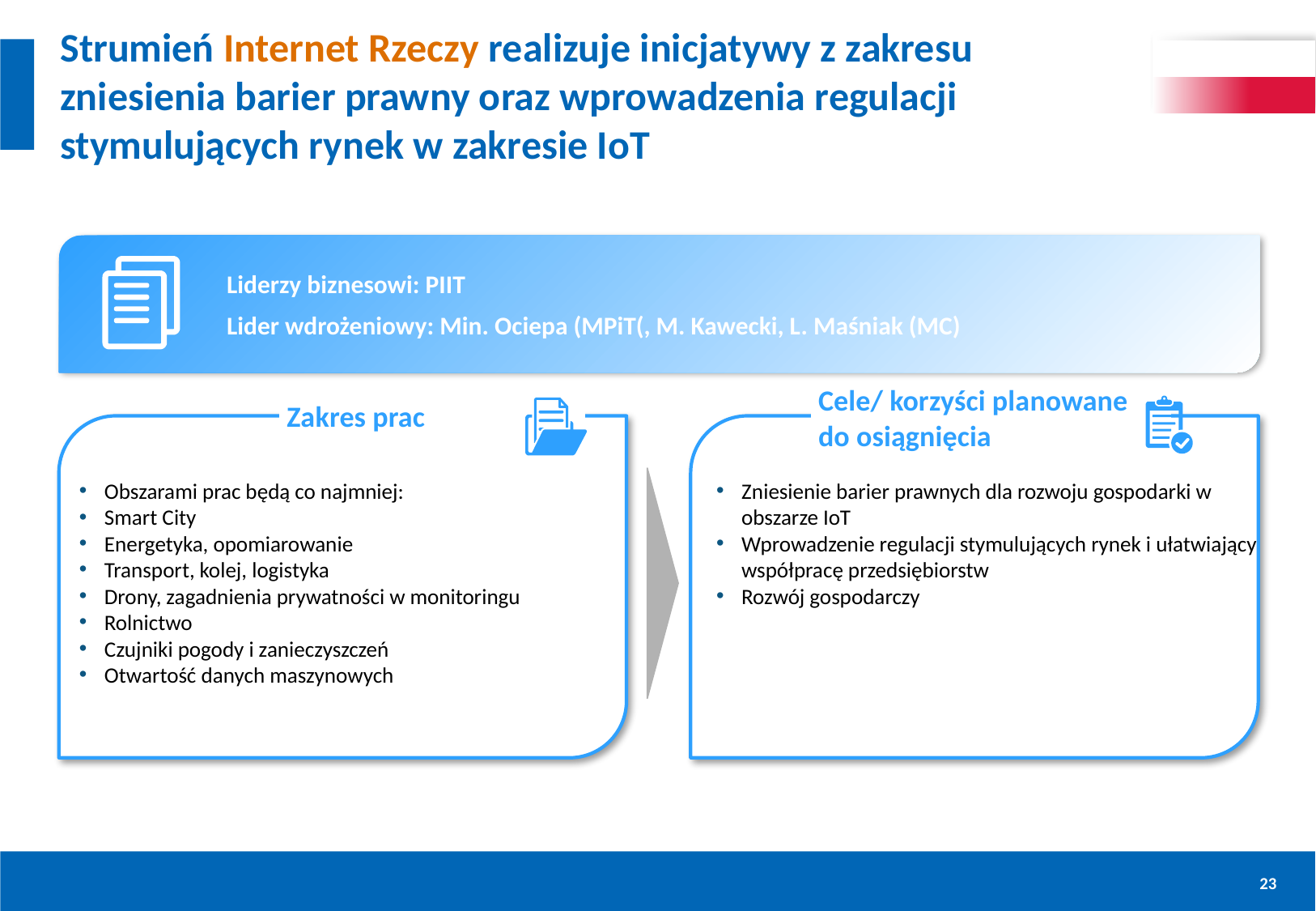

# Strumień Internet Rzeczy realizuje inicjatywy z zakresu zniesienia barier prawny oraz wprowadzenia regulacji stymulujących rynek w zakresie IoT
Liderzy biznesowi: PIIT
Lider wdrożeniowy: Min. Ociepa (MPiT(, M. Kawecki, L. Maśniak (MC)

Cele/ korzyści planowane do osiągnięcia

Zakres prac

Zniesienie barier prawnych dla rozwoju gospodarki w obszarze IoT
Wprowadzenie regulacji stymulujących rynek i ułatwiający współpracę przedsiębiorstw
Rozwój gospodarczy

Obszarami prac będą co najmniej:
Smart City
Energetyka, opomiarowanie
Transport, kolej, logistyka
Drony, zagadnienia prywatności w monitoringu
Rolnictwo
Czujniki pogody i zanieczyszczeń
Otwartość danych maszynowych